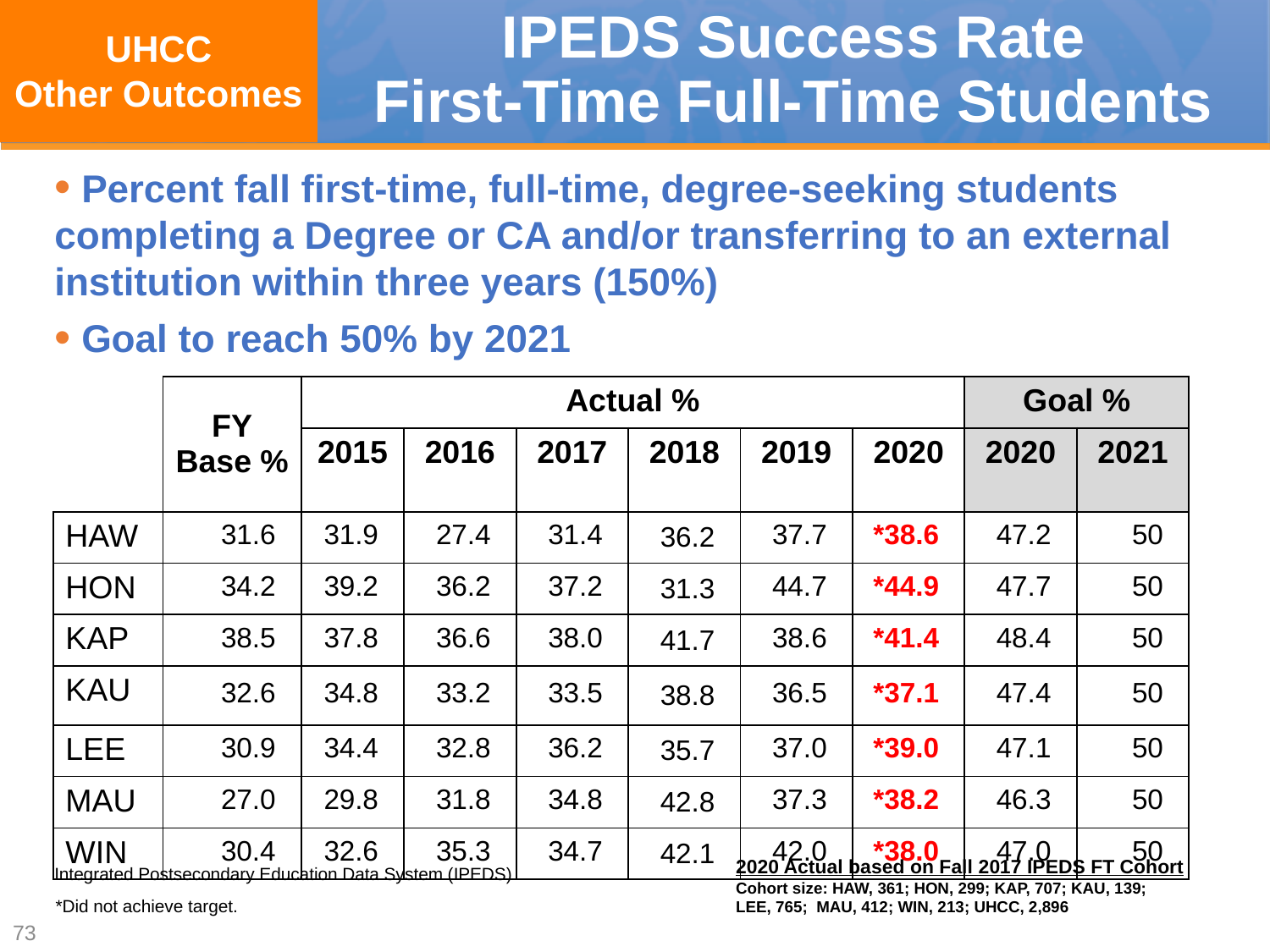

UHCC
Other Outcomes
# IPEDS Success Rate First-Time Full-Time Students
 Percent fall first-time, full-time, degree-seeking students completing a Degree or CA and/or transferring to an external institution within three years (150%)

 Goal to reach 50% by 2021
|  | FY Base % | Actual % |  |  |  |  |  | Goal % |  |
| --- | --- | --- | --- | --- | --- | --- | --- | --- | --- |
|  |  | 2015 | 2016 | 2017 | 2018 | 2019 | 2020 | 2020 | 2021 |
| HAW | 31.6 | 31.9 | 27.4 | 31.4 | 36.2 | 37.7 | \*38.6 | 47.2 | 50 |
| HON | 34.2 | 39.2 | 36.2 | 37.2 | 31.3 | 44.7 | \*44.9 | 47.7 | 50 |
| KAP | 38.5 | 37.8 | 36.6 | 38.0 | 41.7 | 38.6 | \*41.4 | 48.4 | 50 |
| KAU | 32.6 | 34.8 | 33.2 | 33.5 | 38.8 | 36.5 | \*37.1 | 47.4 | 50 |
| LEE | 30.9 | 34.4 | 32.8 | 36.2 | 35.7 | 37.0 | \*39.0 | 47.1 | 50 |
| MAU | 27.0 | 29.8 | 31.8 | 34.8 | 42.8 | 37.3 | \*38.2 | 46.3 | 50 |
| WIN | 30.4 | 32.6 | 35.3 | 34.7 | 42.1 | 42.0 | \*38.0 | 47.0 | 50 |
2020 Actual based on Fall 2017 IPEDS FT Cohort
Cohort size: HAW, 361; HON, 299; KAP, 707; KAU, 139;
LEE, 765;  MAU, 412; WIN, 213; UHCC, 2,896
Integrated Postsecondary Education Data System (IPEDS)
*Did not achieve target.
73